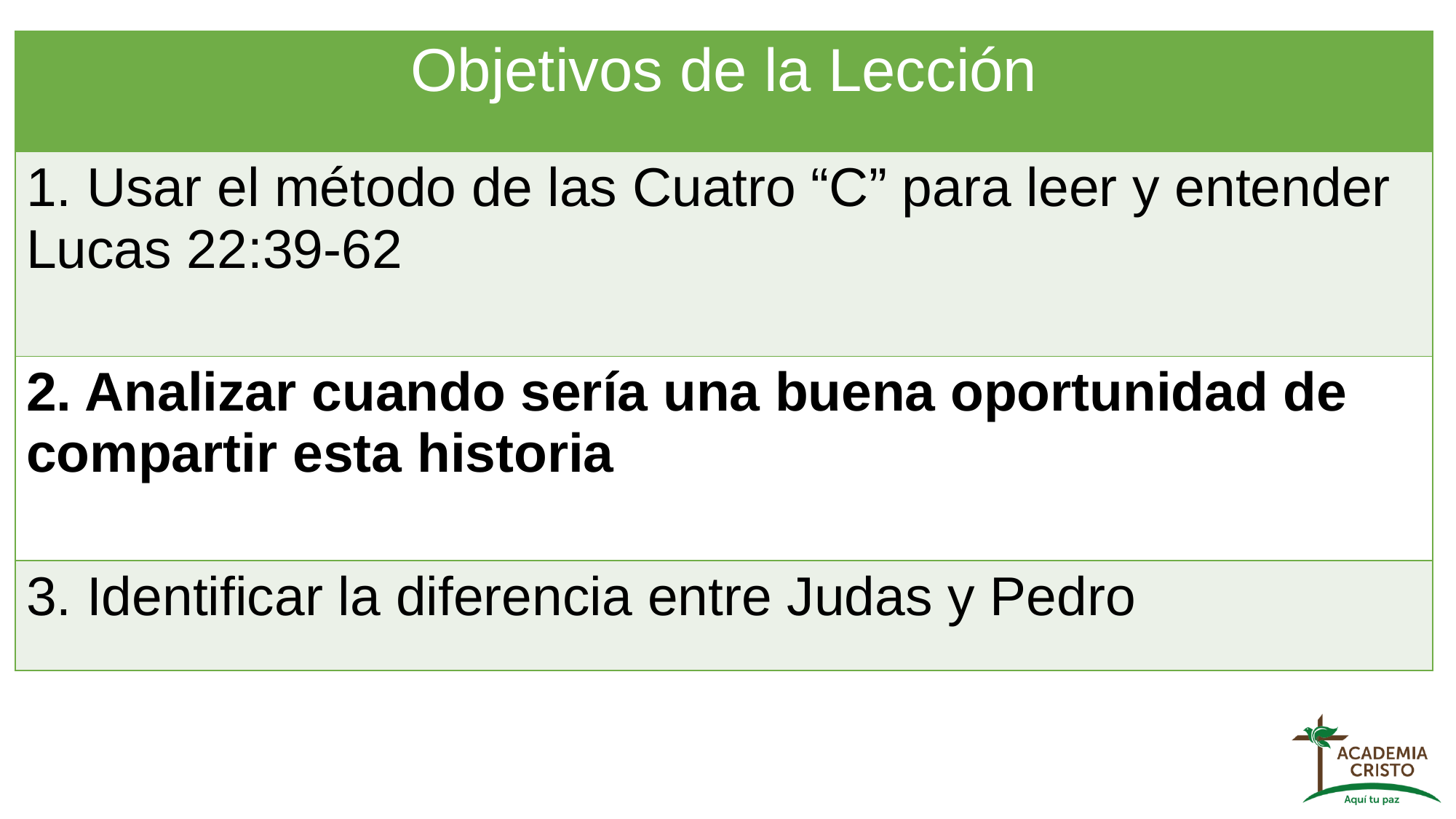

| Objetivos de la Lección |
| --- |
| 1. Usar el método de las Cuatro “C” para leer y entender Lucas 22:39-62 |
| 2. Analizar cuando sería una buena oportunidad de compartir esta historia |
| 3. Identificar la diferencia entre Judas y Pedro |